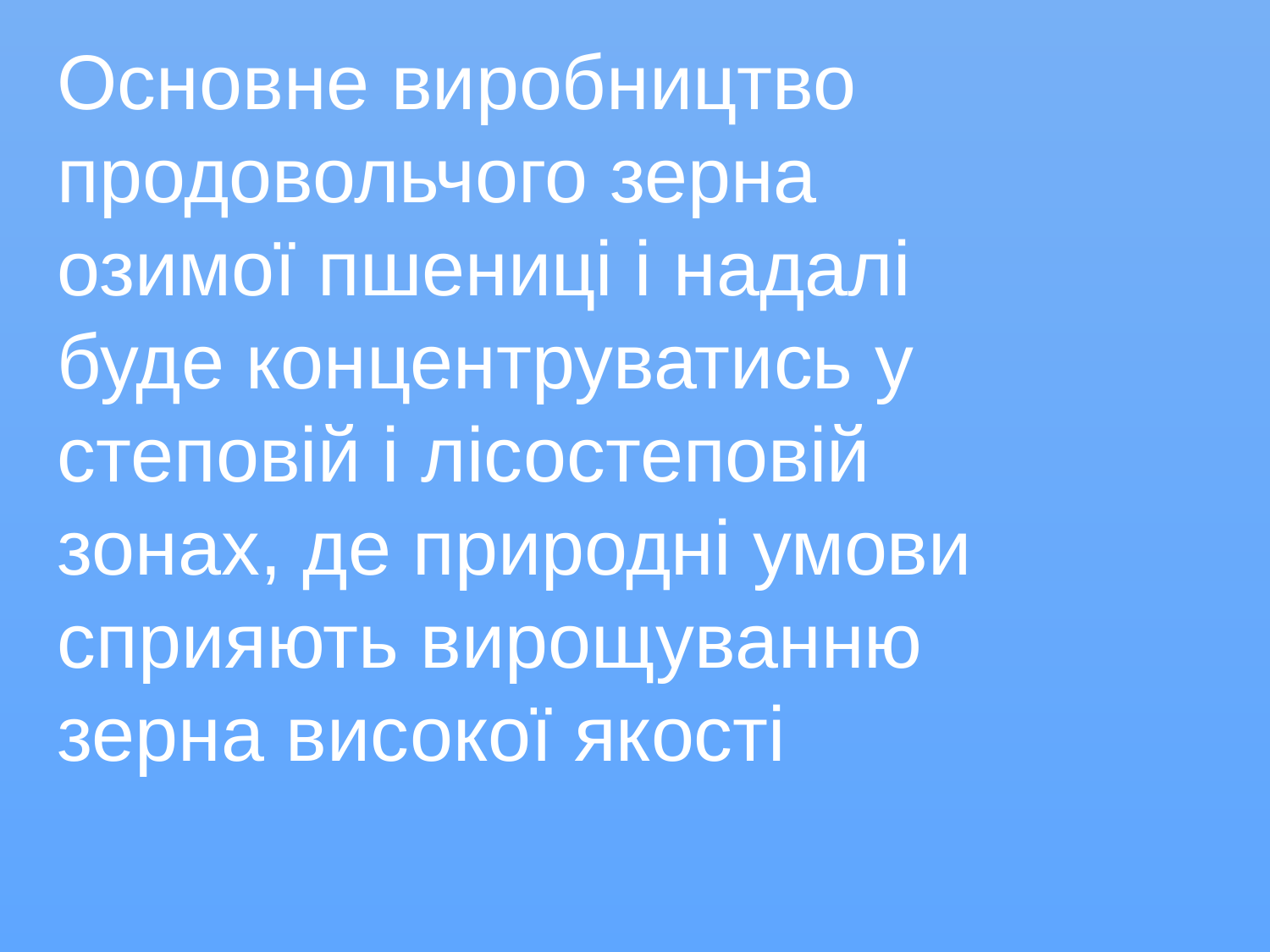

Основне виробництво продовольчого зерна озимої пшениці і надалі буде концентруватись у степовій і лісостеповій зонах, де природні умови сприяють вирощуванню зерна високої якості